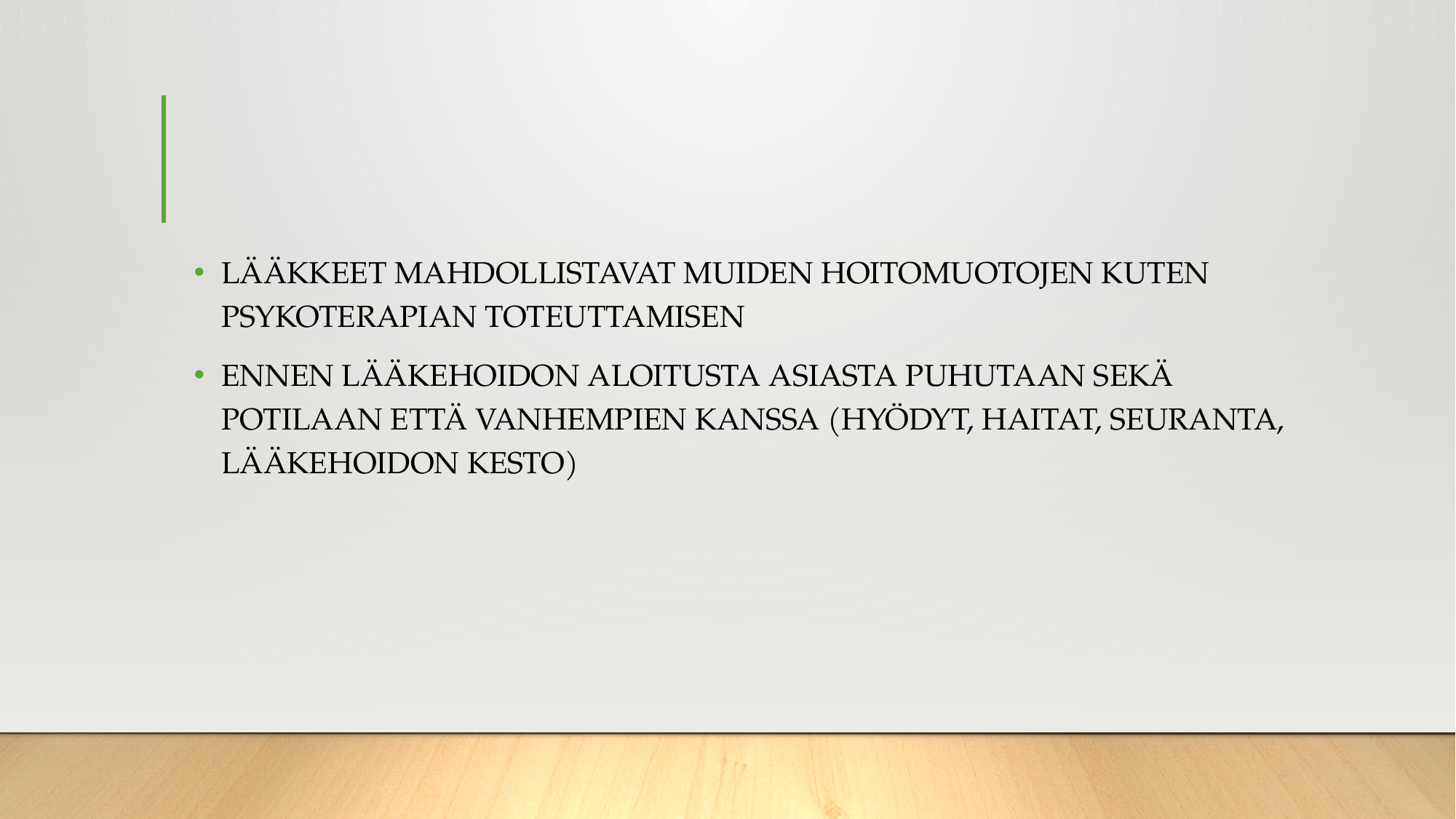

#
LÄÄKKEET MAHDOLLISTAVAT MUIDEN HOITOMUOTOJEN KUTEN PSYKOTERAPIAN TOTEUTTAMISEN
ENNEN LÄÄKEHOIDON ALOITUSTA ASIASTA PUHUTAAN SEKÄ POTILAAN ETTÄ VANHEMPIEN KANSSA (HYÖDYT, HAITAT, SEURANTA, LÄÄKEHOIDON KESTO)